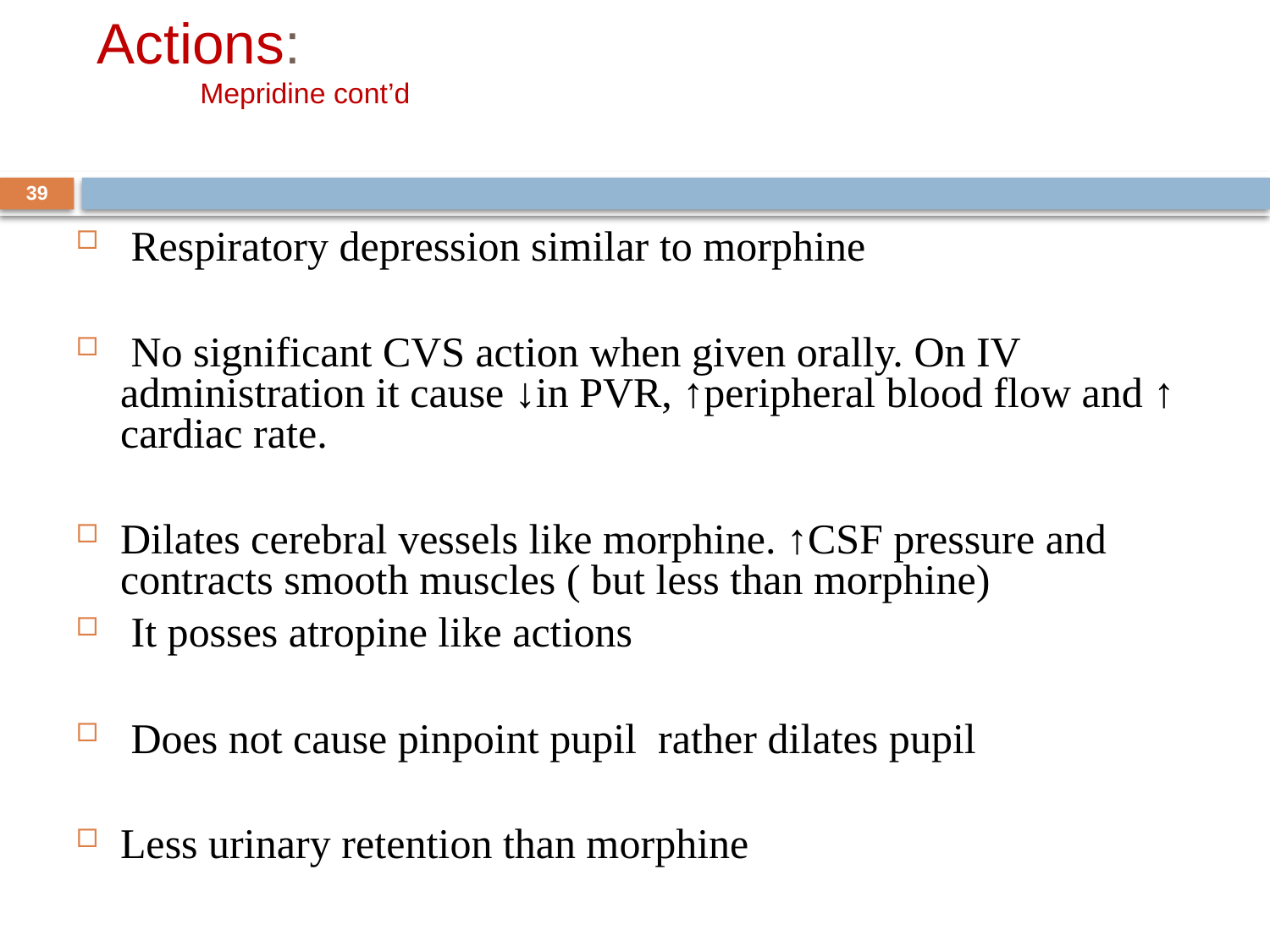

# Actions: Mepridine cont’d
39
 Respiratory depression similar to morphine

 No significant CVS action when given orally. On IV administration it cause ↓in PVR, ↑peripheral blood flow and ↑ cardiac rate.

Dilates cerebral vessels like morphine. ↑CSF pressure and contracts smooth muscles ( but less than morphine)
 It posses atropine like actions

 Does not cause pinpoint pupil  rather dilates pupil

Less urinary retention than morphine